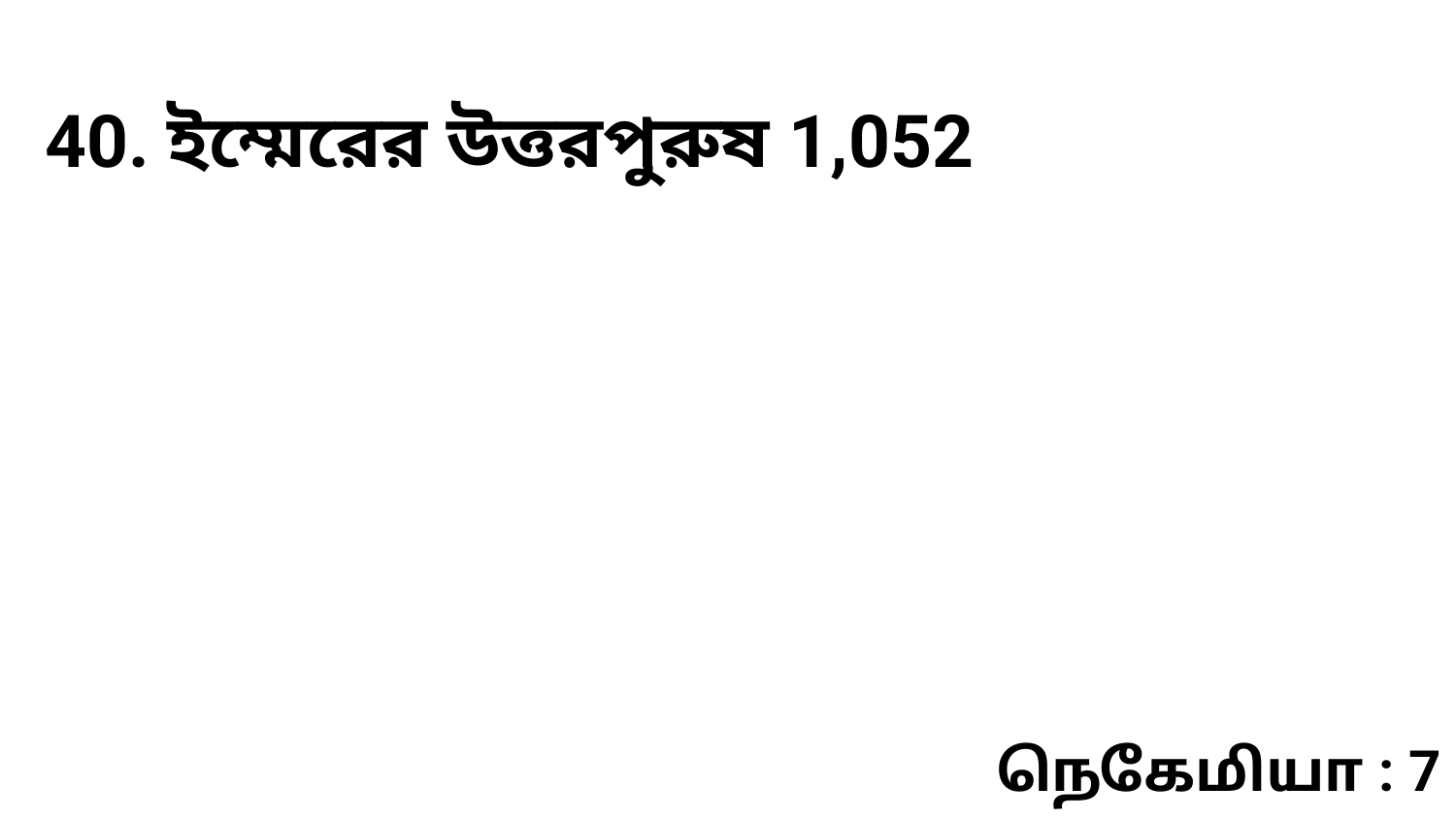

40. ইম্মেরের উত্তরপুরুষ 1,052
நெகேமியா : 7